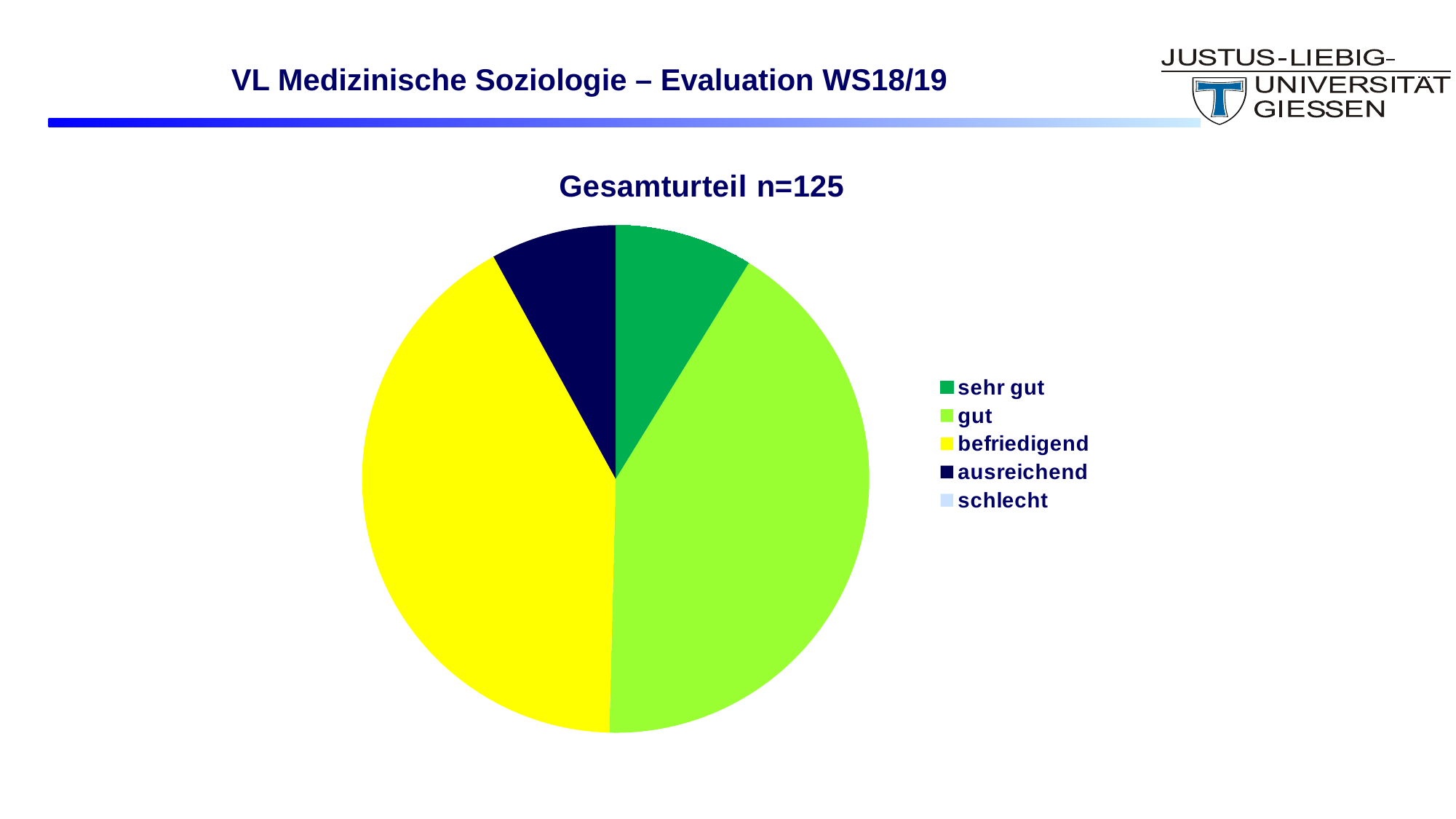

VL Medizinische Soziologie – Evaluation WS18/19

### Chart: Gesamturteil n=125

| Category | Gesamturteil |
|---|---|
| sehr gut | 11.0 |
| gut | 52.0 |
| befriedigend | 52.0 |
| ausreichend | 10.0 |
| schlecht | None |